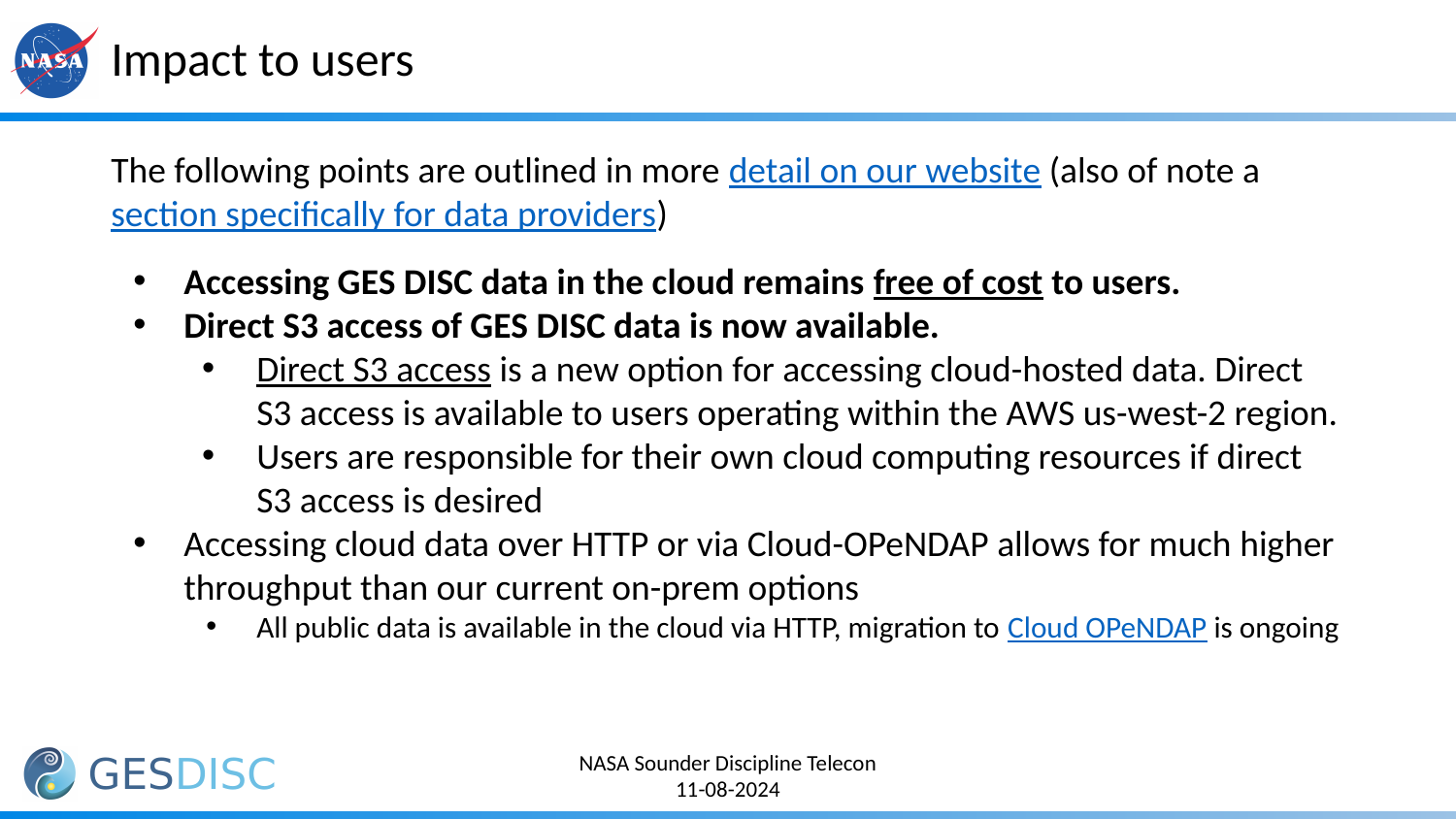

# Impact to users
The following points are outlined in more detail on our website (also of note a section specifically for data providers)
Accessing GES DISC data in the cloud remains free of cost to users.
Direct S3 access of GES DISC data is now available.
Direct S3 access is a new option for accessing cloud-hosted data. Direct S3 access is available to users operating within the AWS us-west-2 region.
Users are responsible for their own cloud computing resources if direct S3 access is desired
Accessing cloud data over HTTP or via Cloud-OPeNDAP allows for much higher throughput than our current on-prem options
All public data is available in the cloud via HTTP, migration to Cloud OPeNDAP is ongoing